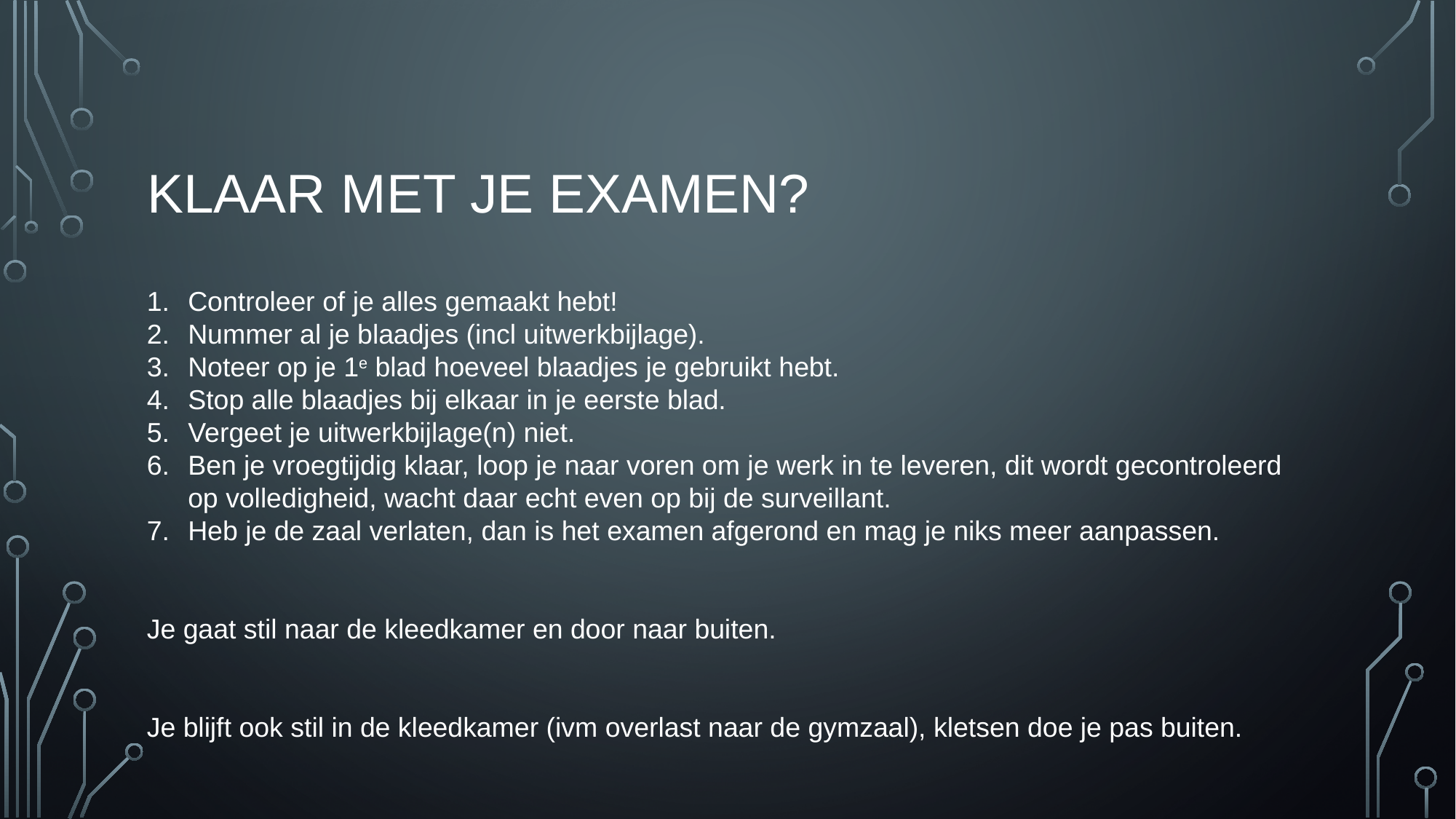

# Klaar met je examen?
Controleer of je alles gemaakt hebt!
Nummer al je blaadjes (incl uitwerkbijlage).
Noteer op je 1e blad hoeveel blaadjes je gebruikt hebt.
Stop alle blaadjes bij elkaar in je eerste blad.
Vergeet je uitwerkbijlage(n) niet.
Ben je vroegtijdig klaar, loop je naar voren om je werk in te leveren, dit wordt gecontroleerd op volledigheid, wacht daar echt even op bij de surveillant.
Heb je de zaal verlaten, dan is het examen afgerond en mag je niks meer aanpassen.

Je gaat stil naar de kleedkamer en door naar buiten.

Je blijft ook stil in de kleedkamer (ivm overlast naar de gymzaal), kletsen doe je pas buiten.